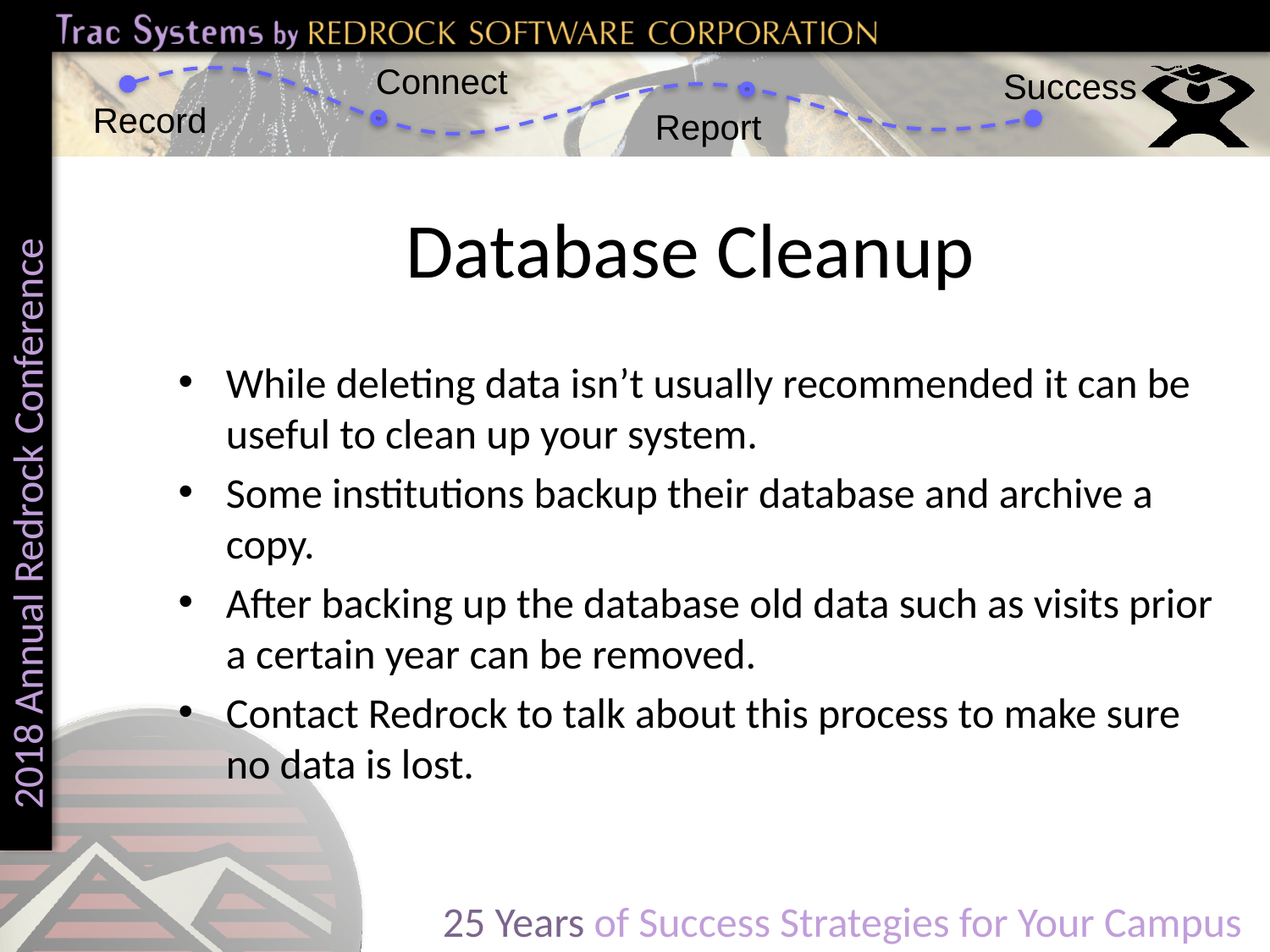

# Database Cleanup
While deleting data isn’t usually recommended it can be useful to clean up your system.
Some institutions backup their database and archive a copy.
After backing up the database old data such as visits prior a certain year can be removed.
Contact Redrock to talk about this process to make sure no data is lost.